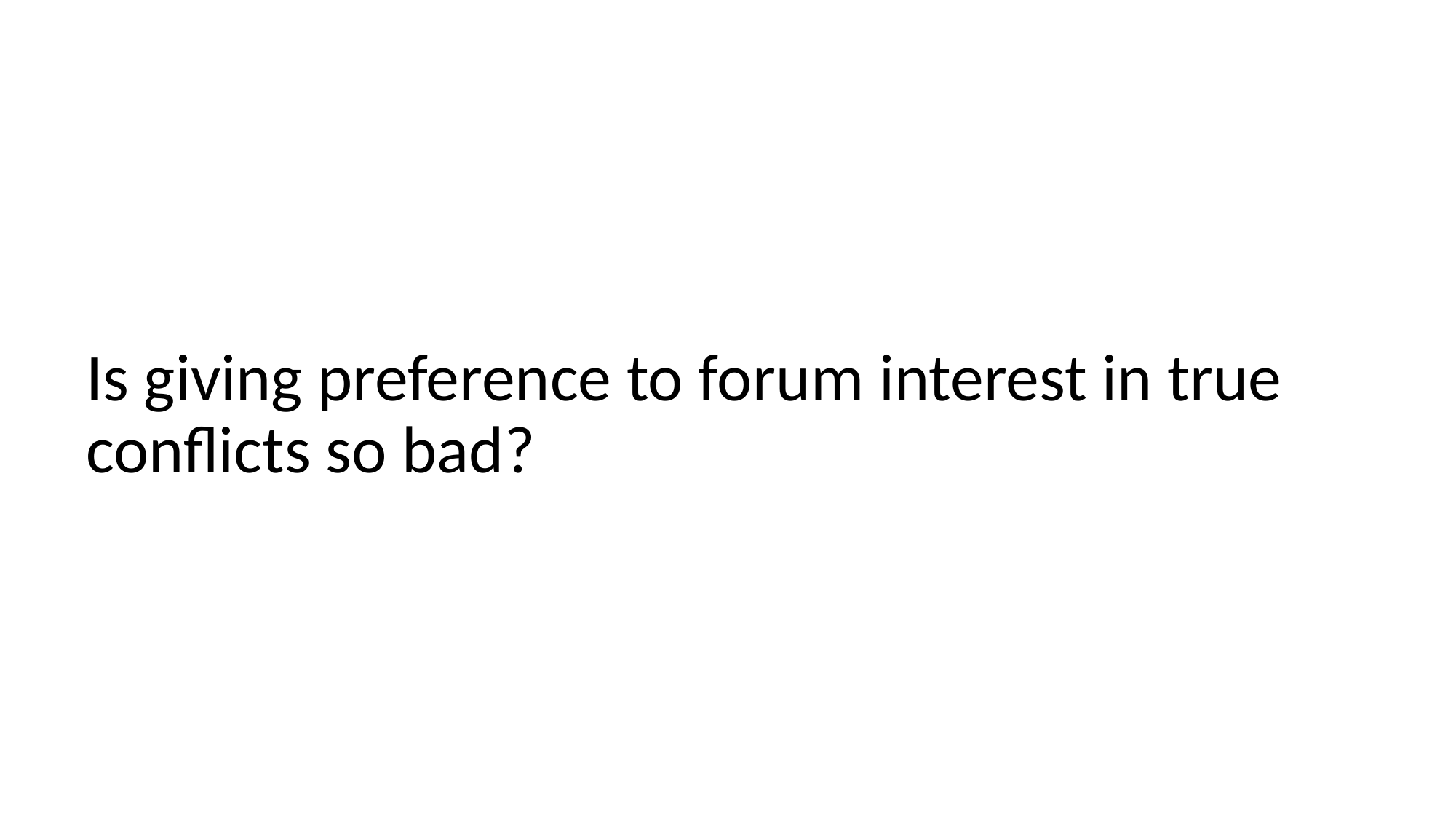

# Is giving preference to forum interest in true conflicts so bad?